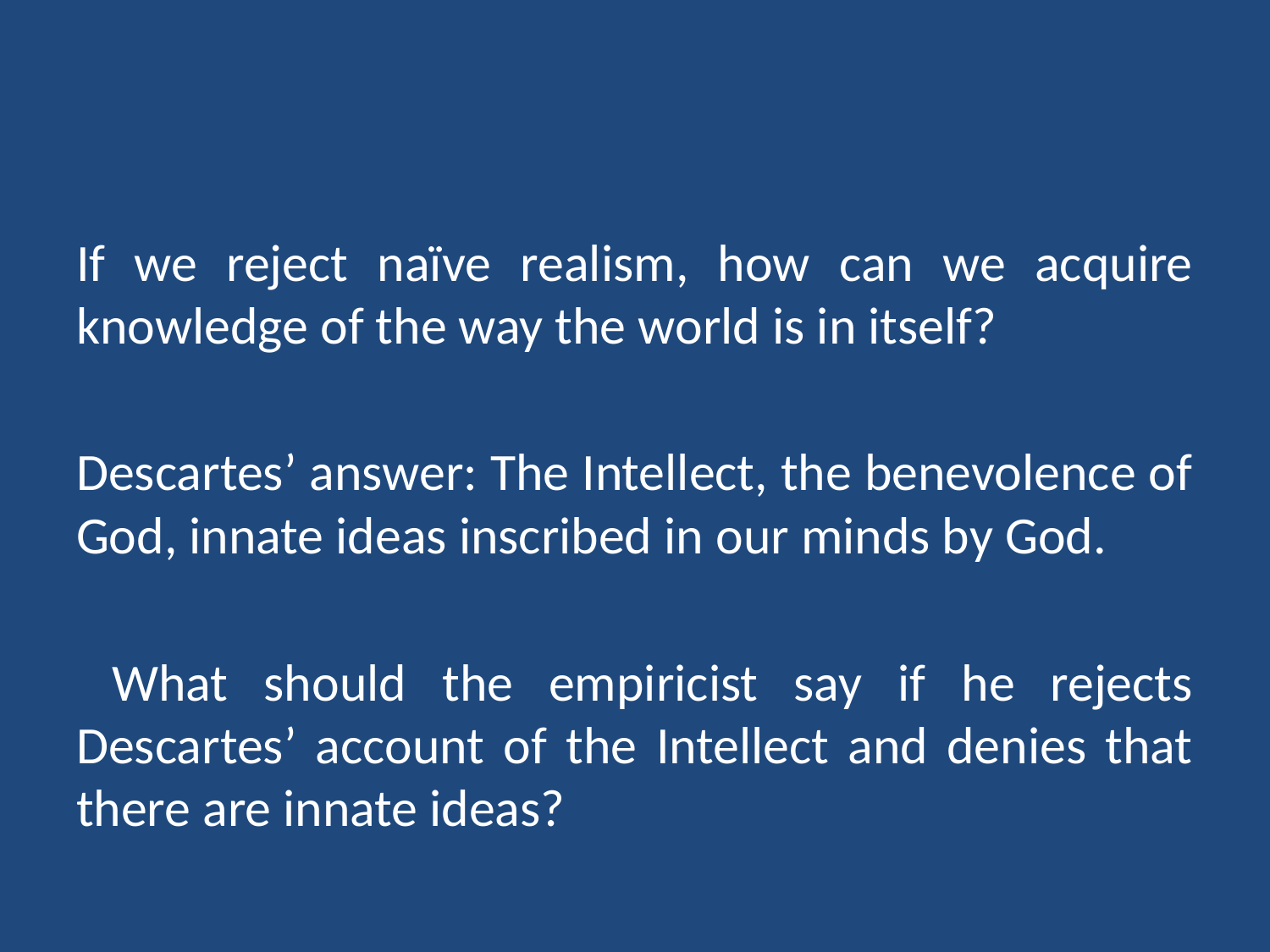

#
If we reject naïve realism, how can we acquire knowledge of the way the world is in itself?

Descartes’ answer: The Intellect, the benevolence of God, innate ideas inscribed in our minds by God.

 What should the empiricist say if he rejects Descartes’ account of the Intellect and denies that there are innate ideas?